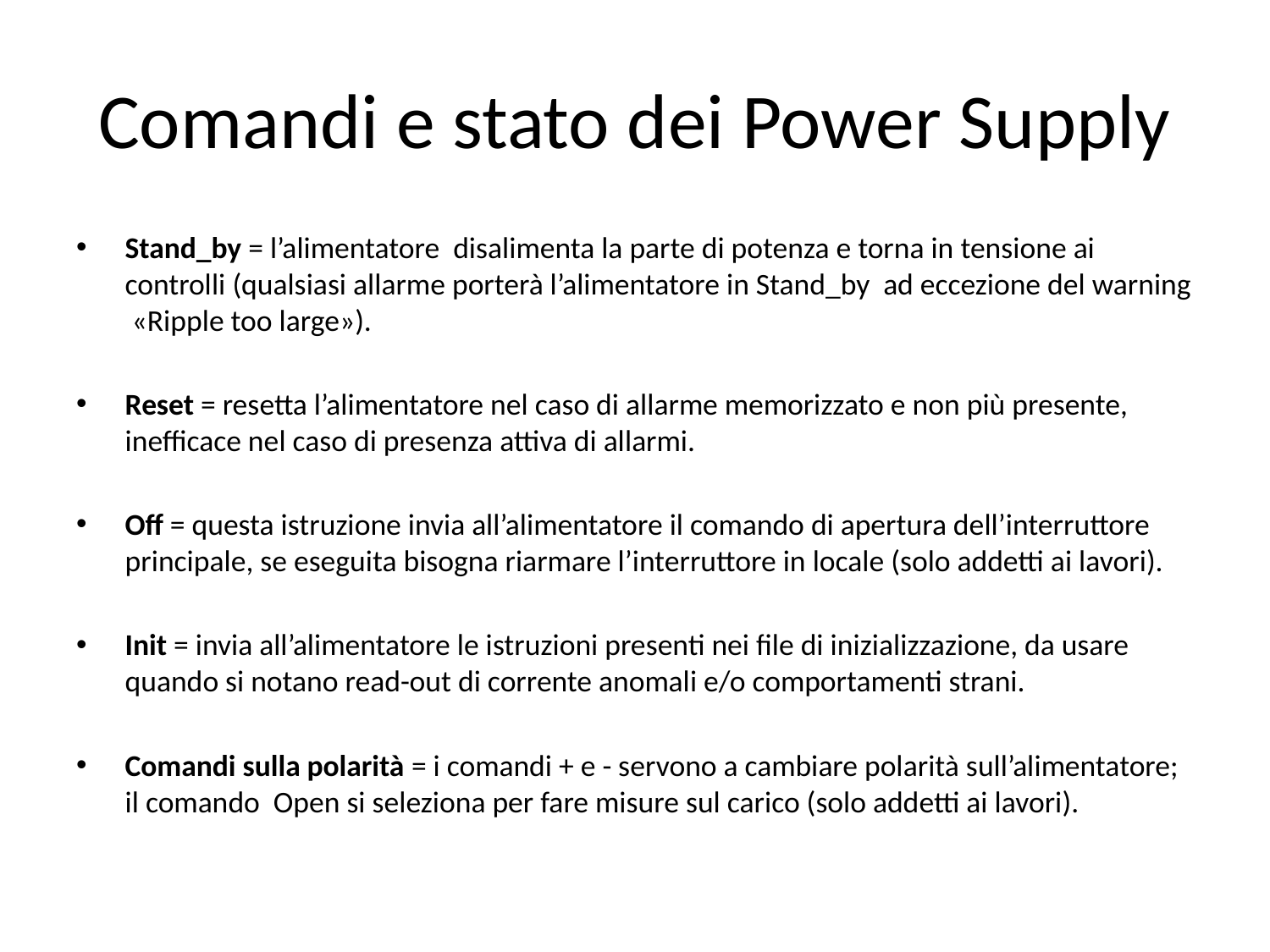

# Comandi e stato dei Power Supply
Stand_by = l’alimentatore  disalimenta la parte di potenza e torna in tensione ai controlli (qualsiasi allarme porterà l’alimentatore in Stand_by  ad eccezione del warning  «Ripple too large»).

Reset = resetta l’alimentatore nel caso di allarme memorizzato e non più presente, inefficace nel caso di presenza attiva di allarmi.

Off = questa istruzione invia all’alimentatore il comando di apertura dell’interruttore principale, se eseguita bisogna riarmare l’interruttore in locale (solo addetti ai lavori).

Init = invia all’alimentatore le istruzioni presenti nei file di inizializzazione, da usare quando si notano read-out di corrente anomali e/o comportamenti strani.

Comandi sulla polarità = i comandi + e - servono a cambiare polarità sull’alimentatore; il comando  Open si seleziona per fare misure sul carico (solo addetti ai lavori).